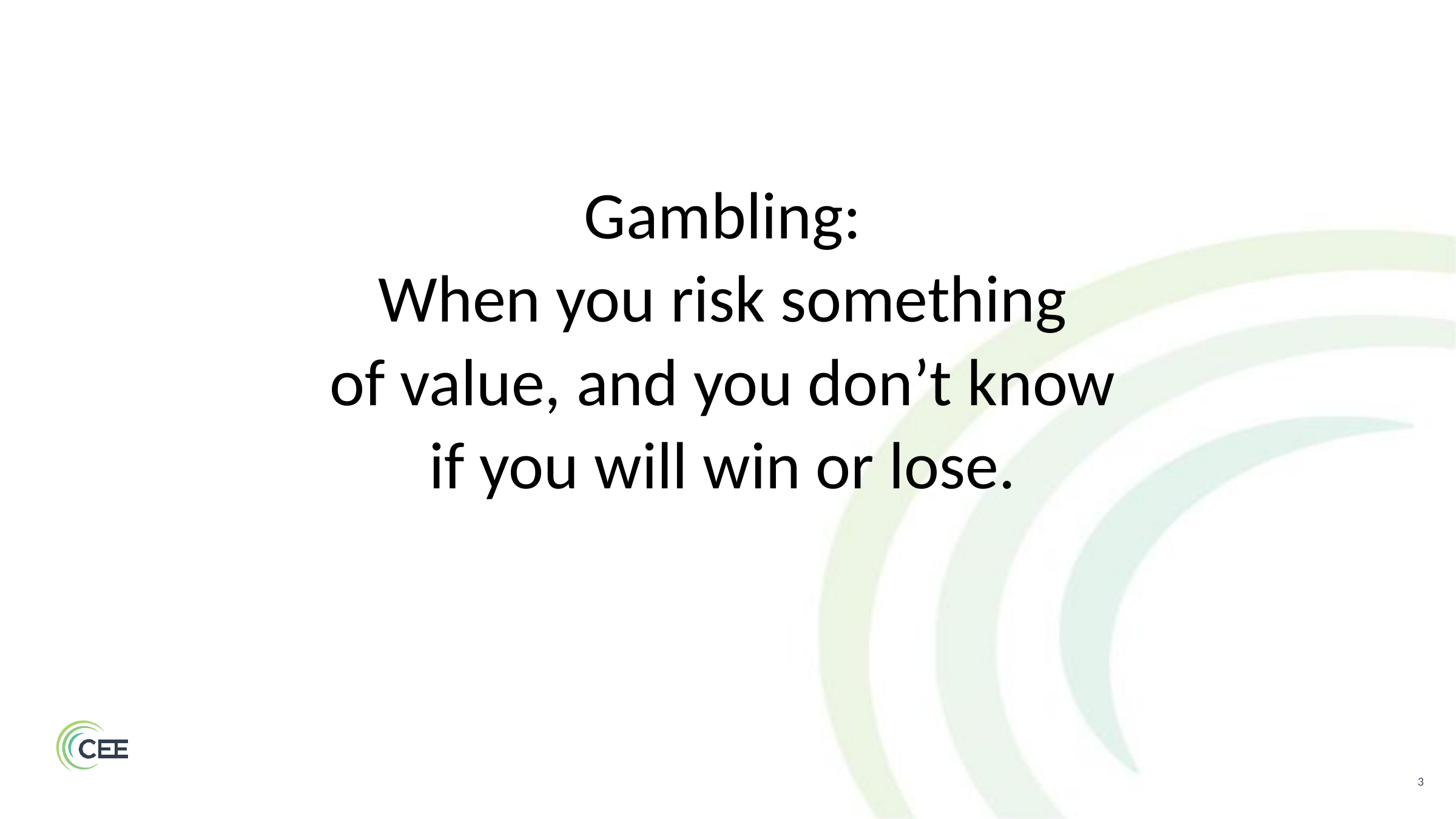

#
Gambling:
When you risk something
of value, and you don’t know
if you will win or lose.
3